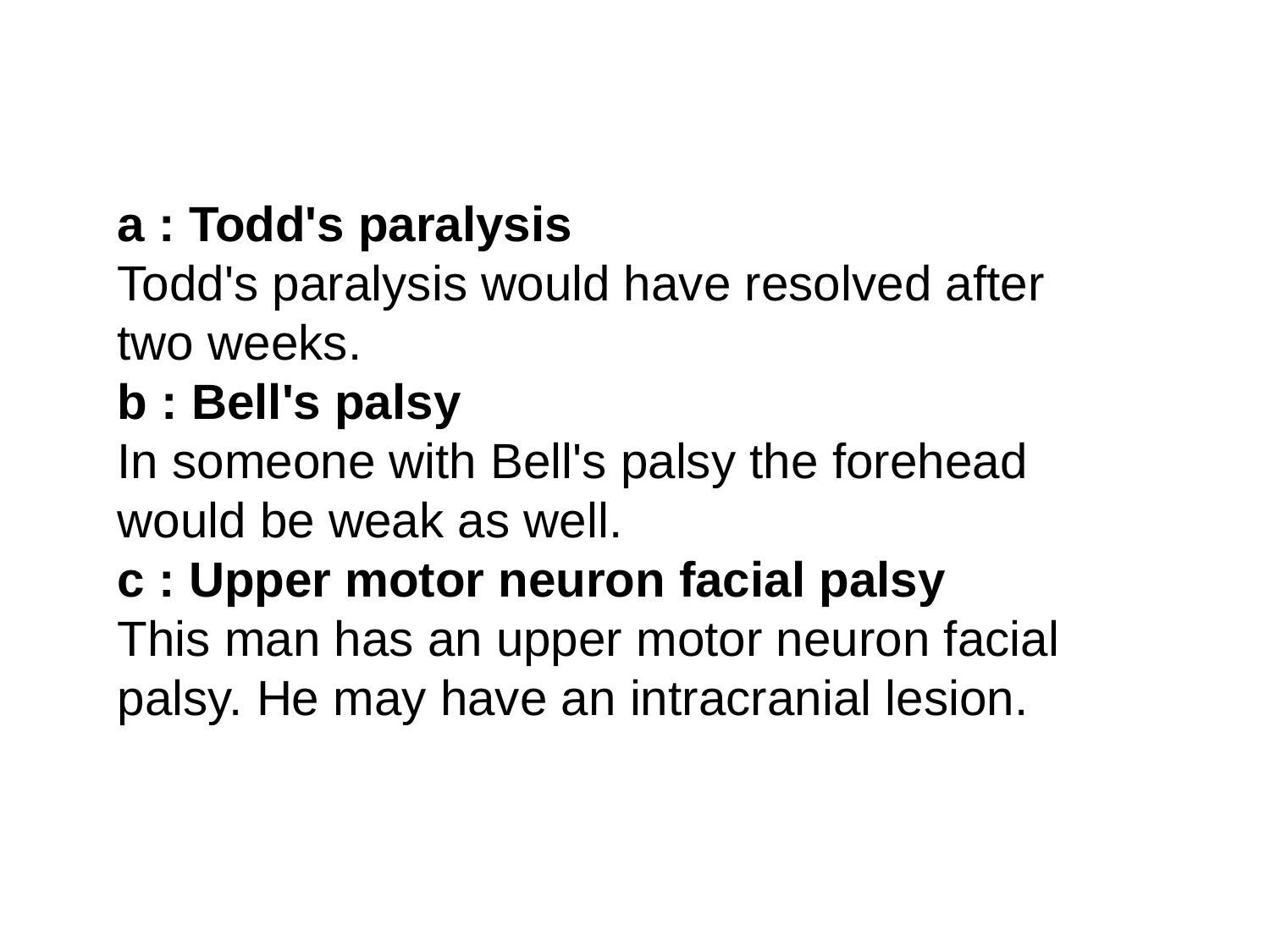

a : Todd's paralysis
Todd's paralysis would have resolved after two weeks.
b : Bell's palsy
In someone with Bell's palsy the forehead would be weak as well.
c : Upper motor neuron facial palsy
This man has an upper motor neuron facial palsy. He may have an intracranial lesion.